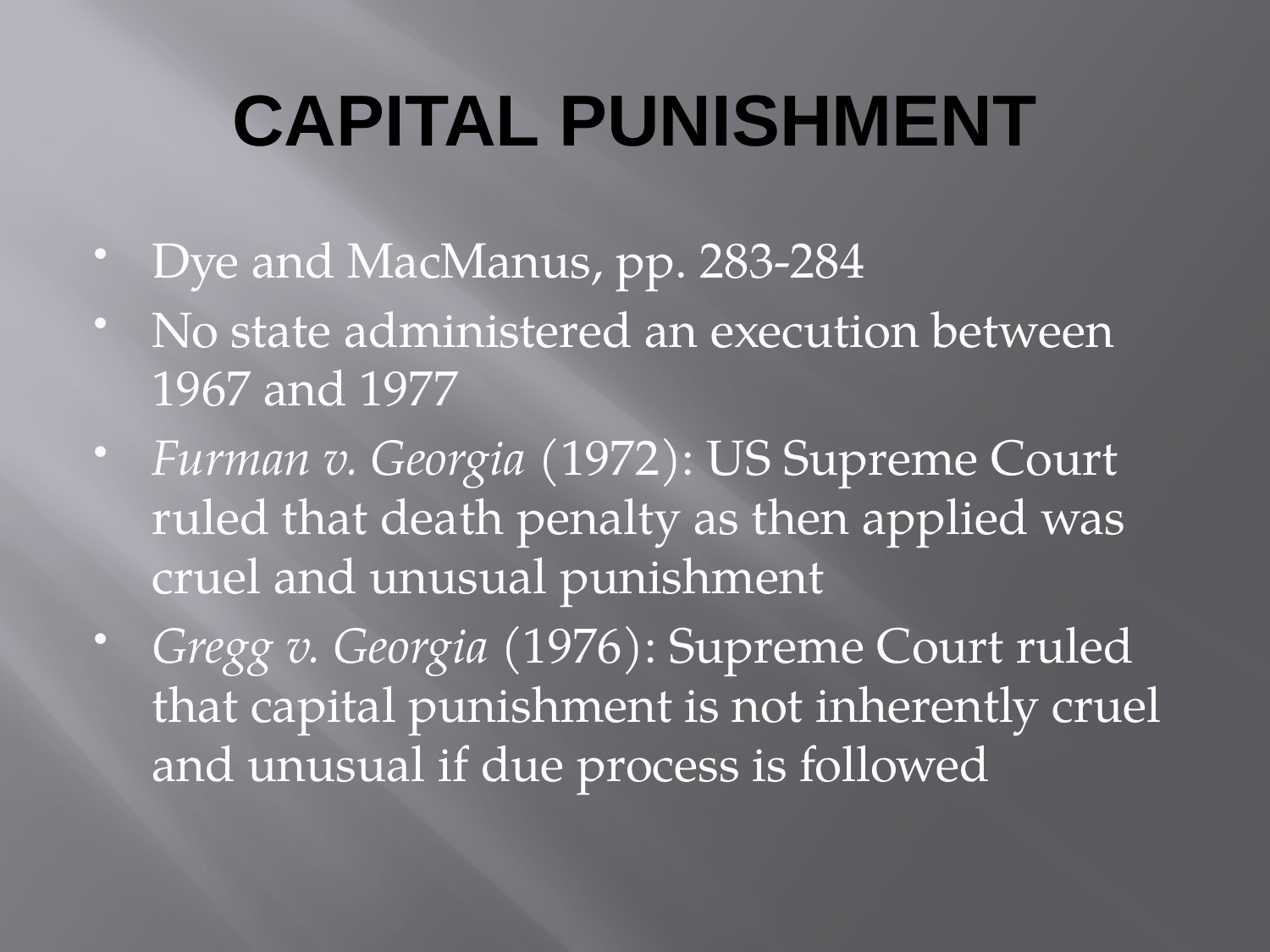

# CAPITAL PUNISHMENT
Dye and MacManus, pp. 283-284
No state administered an execution between 1967 and 1977
Furman v. Georgia (1972): US Supreme Court ruled that death penalty as then applied was cruel and unusual punishment
Gregg v. Georgia (1976): Supreme Court ruled that capital punishment is not inherently cruel and unusual if due process is followed